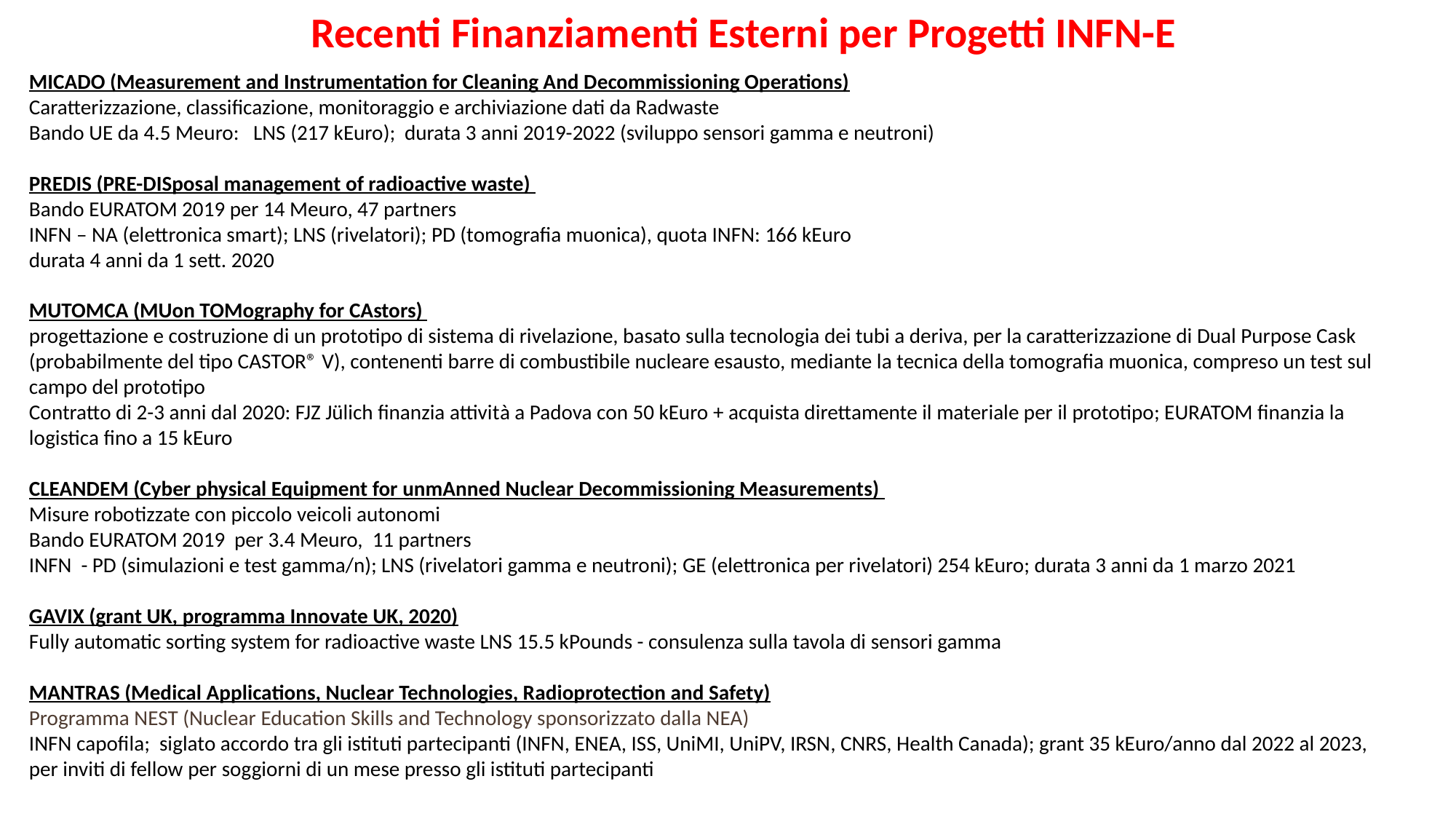

Recenti Finanziamenti Esterni per Progetti INFN-E
MICADO (Measurement and Instrumentation for Cleaning And Decommissioning Operations)
Caratterizzazione, classificazione, monitoraggio e archiviazione dati da Radwaste
Bando UE da 4.5 Meuro:   LNS (217 kEuro);  durata 3 anni 2019-2022 (sviluppo sensori gamma e neutroni)

PREDIS (PRE-DISposal management of radioactive waste)
Bando EURATOM 2019 per 14 Meuro, 47 partners
INFN – NA (elettronica smart); LNS (rivelatori); PD (tomografia muonica), quota INFN: 166 kEuro
durata 4 anni da 1 sett. 2020

MUTOMCA (MUon TOMography for CAstors)
progettazione e costruzione di un prototipo di sistema di rivelazione, basato sulla tecnologia dei tubi a deriva, per la caratterizzazione di Dual Purpose Cask (probabilmente del tipo CASTOR® V), contenenti barre di combustibile nucleare esausto, mediante la tecnica della tomografia muonica, compreso un test sul campo del prototipo
Contratto di 2-3 anni dal 2020: FJZ Jülich finanzia attività a Padova con 50 kEuro + acquista direttamente il materiale per il prototipo; EURATOM finanzia la logistica fino a 15 kEuro

CLEANDEM (Cyber physical Equipment for unmAnned Nuclear Decommissioning Measurements)
Misure robotizzate con piccolo veicoli autonomi
Bando EURATOM 2019  per 3.4 Meuro,  11 partners
INFN  - PD (simulazioni e test gamma/n); LNS (rivelatori gamma e neutroni); GE (elettronica per rivelatori) 254 kEuro; durata 3 anni da 1 marzo 2021

GAVIX (grant UK, programma Innovate UK, 2020)
Fully automatic sorting system for radioactive waste LNS 15.5 kPounds - consulenza sulla tavola di sensori gamma

MANTRAS (Medical Applications, Nuclear Technologies, Radioprotection and Safety)
Programma NEST (Nuclear Education Skills and Technology sponsorizzato dalla NEA)
INFN capofila;  siglato accordo tra gli istituti partecipanti (INFN, ENEA, ISS, UniMI, UniPV, IRSN, CNRS, Health Canada); grant 35 kEuro/anno dal 2022 al 2023, per inviti di fellow per soggiorni di un mese presso gli istituti partecipanti